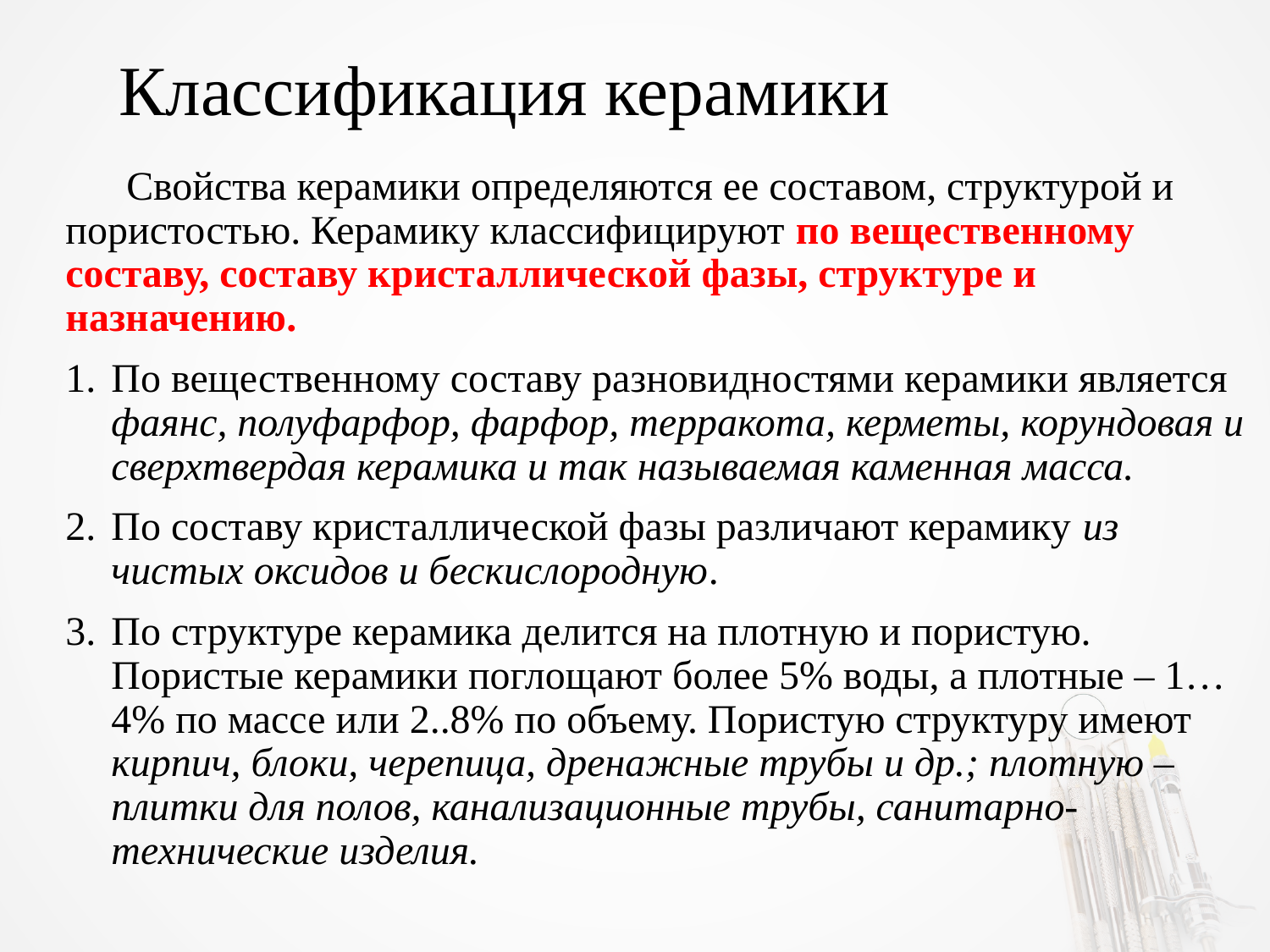

# Классификация керамики
         Свойства керамики определяются ее составом, структурой и пористостью. Керамику классифицируют по вещественному составу, составу кристаллической фазы, структуре и назначению.
По вещественному составу разновидностями керамики является фаянс, полуфарфор, фарфор, терракота, керметы, корундовая и сверхтвердая керамика и так называемая каменная масса.
По составу кристаллической фазы различают керамику из чистых оксидов и бескислородную.
По структуре керамика делится на плотную и пористую. Пористые керамики поглощают более 5% воды, а плотные – 1…4% по массе или 2..8% по объему. Пористую структуру имеют кирпич, блоки, черепица, дренажные трубы и др.; плотную – плитки для полов, канализационные трубы, санитарно-технические изделия.